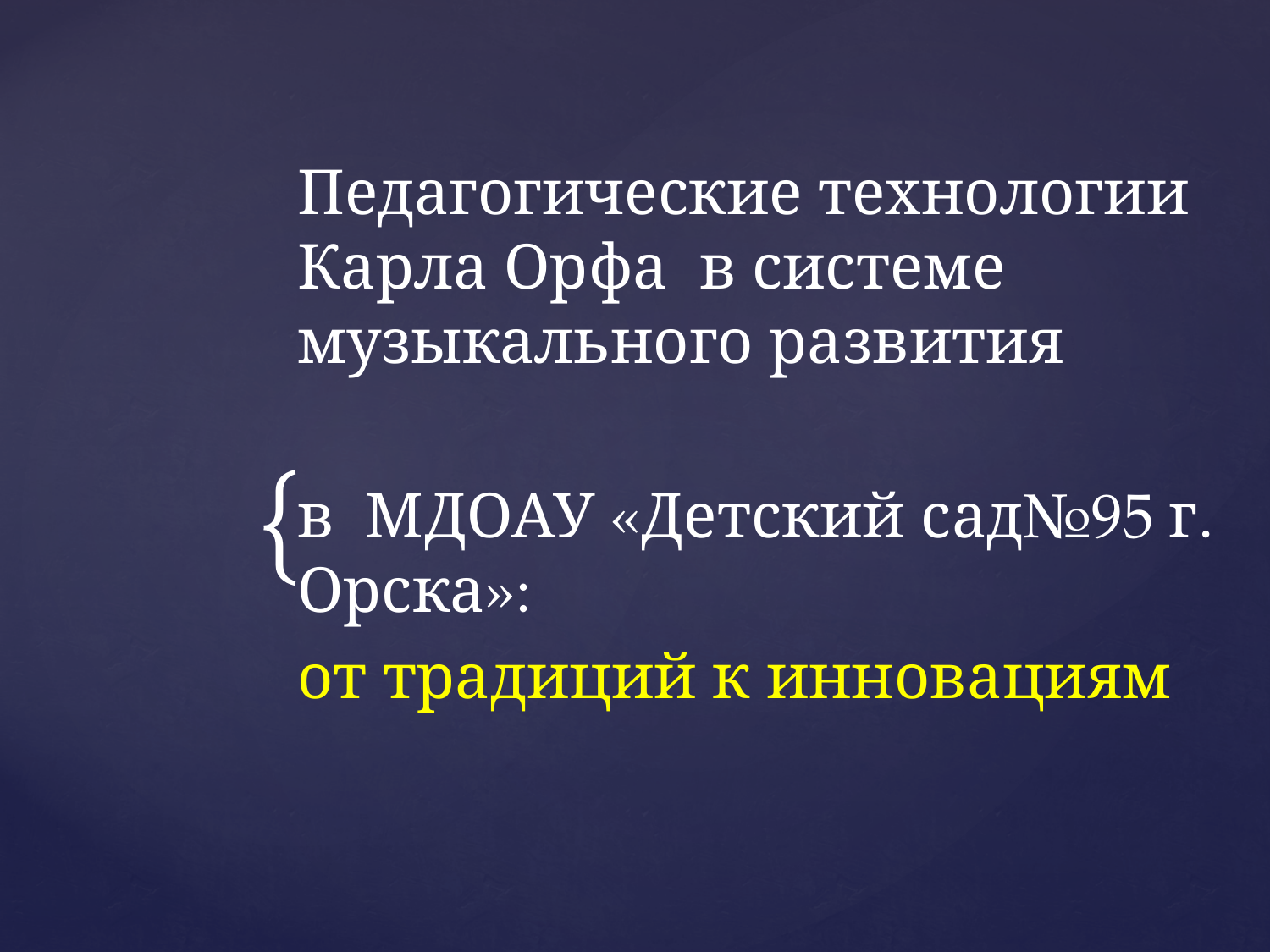

#
Педагогические технологии Карла Орфа  в системе музыкального развития

в  МДОАУ «Детский сад№95 г. Орска»:
от традиций к инновациям